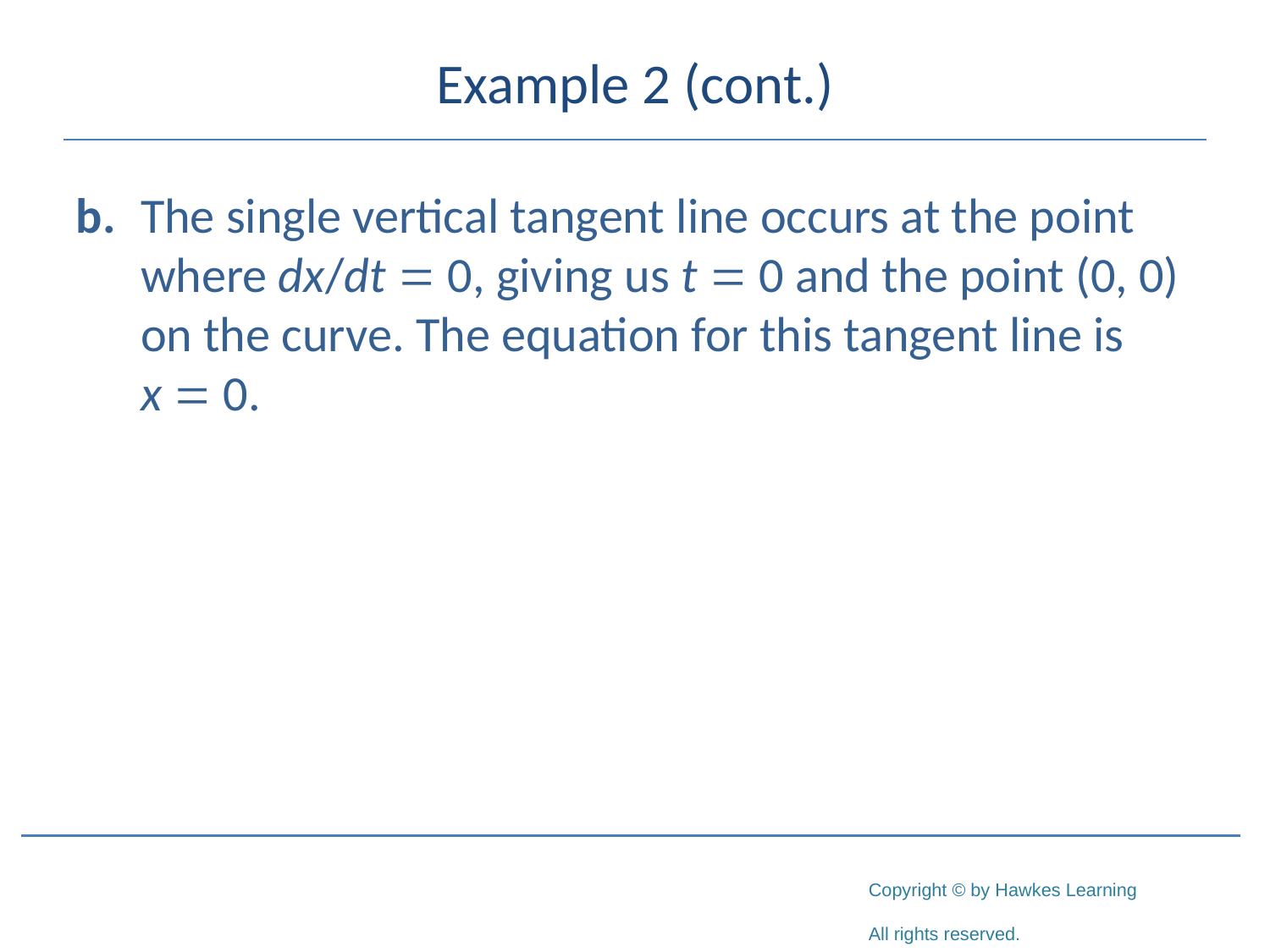

# Example 2 (cont.)
b.	The single vertical tangent line occurs at the point where dx/dt = 0, giving us t = 0 and the point (0, 0) on the curve. The equation for this tangent line is x = 0.